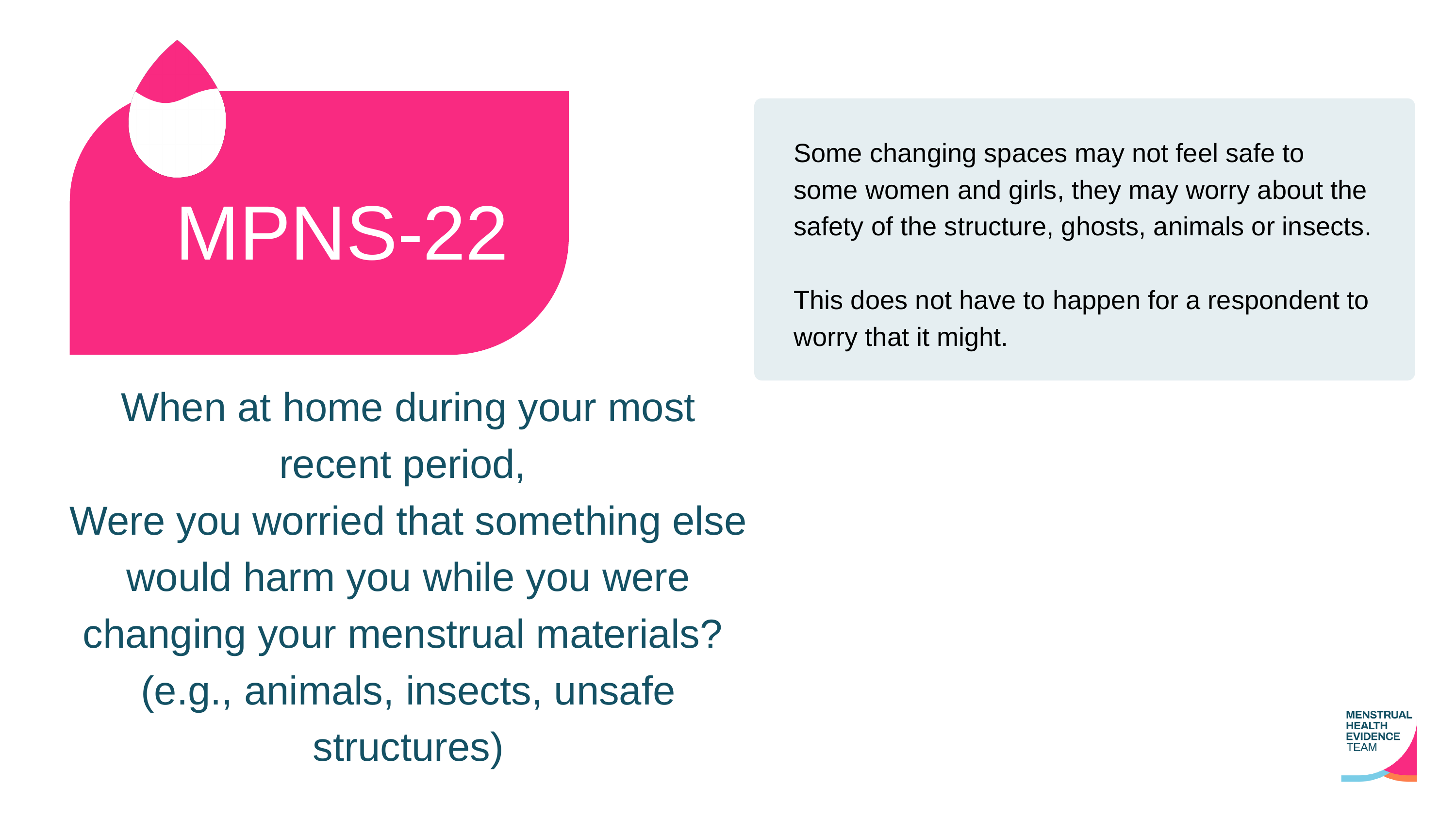

Some changing spaces may not feel safe to some women and girls, they may worry about the safety of the structure, ghosts, animals or insects.

This does not have to happen for a respondent to worry that it might.
MPNS-22
When at home during your most recent period,
Were you worried that something else would harm you while you were changing your menstrual materials?
(e.g., animals, insects, unsafe structures)